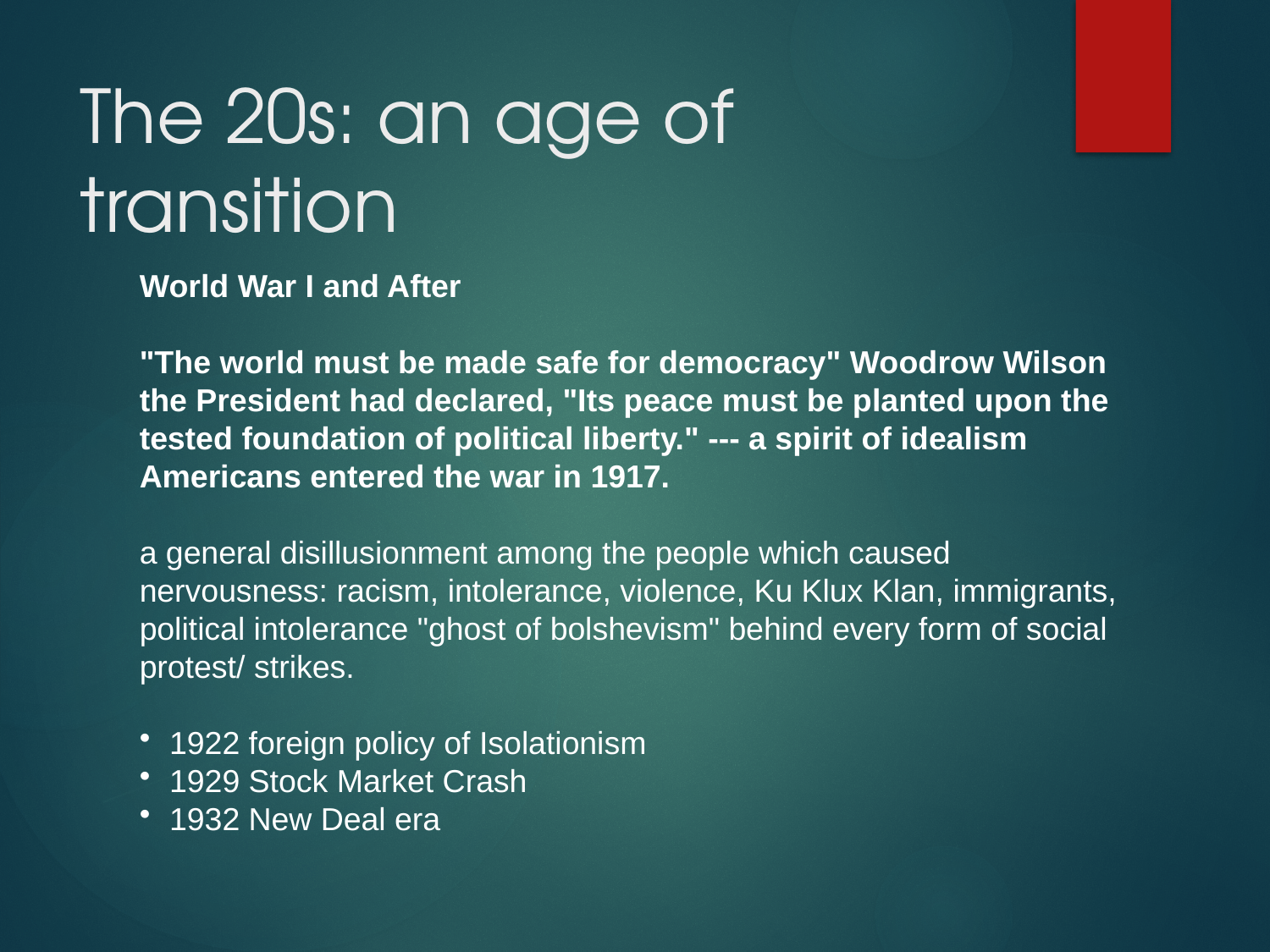

# The 20s: an age of transition
World War I and After

"The world must be made safe for democracy" Woodrow Wilson the President had declared, "Its peace must be planted upon the tested foundation of political liberty." --- a spirit of idealism Americans entered the war in 1917.

a general disillusionment among the people which caused nervousness: racism, intolerance, violence, Ku Klux Klan, immigrants, political intolerance "ghost of bolshevism" behind every form of social protest/ strikes.

1922 foreign policy of Isolationism
1929 Stock Market Crash
1932 New Deal era